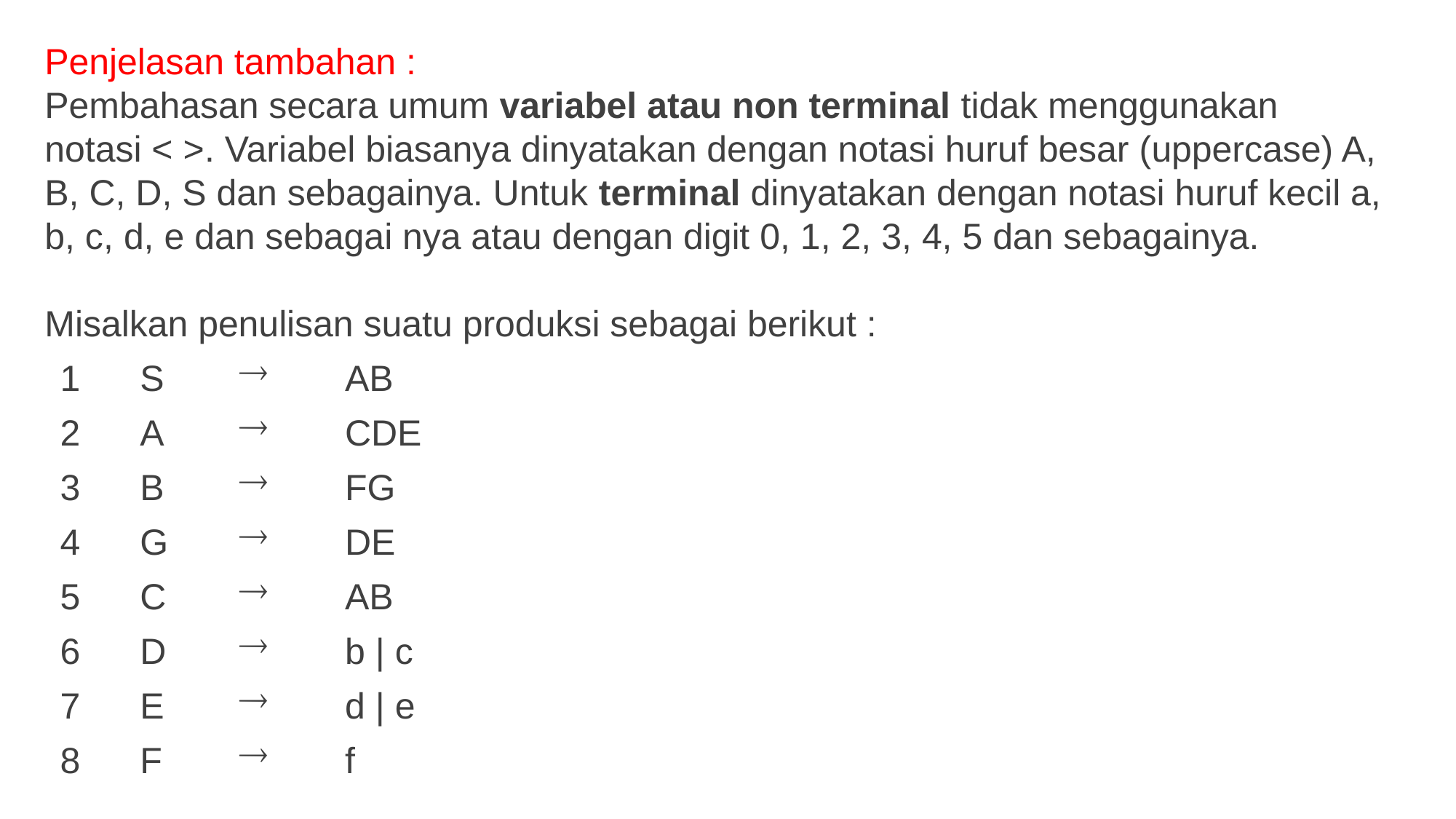

Penjelasan tambahan :
Pembahasan secara umum variabel atau non terminal tidak menggunakan
notasi < >. Variabel biasanya dinyatakan dengan notasi huruf besar (uppercase) A, B, C, D, S dan sebagainya. Untuk terminal dinyatakan dengan notasi huruf kecil a, b, c, d, e dan sebagai nya atau dengan digit 0, 1, 2, 3, 4, 5 dan sebagainya.

Misalkan penulisan suatu produksi sebagai berikut :
| 1 | S | → | AB |
| --- | --- | --- | --- |
| 2 | A | → | CDE |
| 3 | B | → | FG |
| 4 | G | → | DE |
| 5 | C | → | AB |
| 6 | D | → | b | c |
| 7 | E | → | d | e |
| 8 | F | → | f |